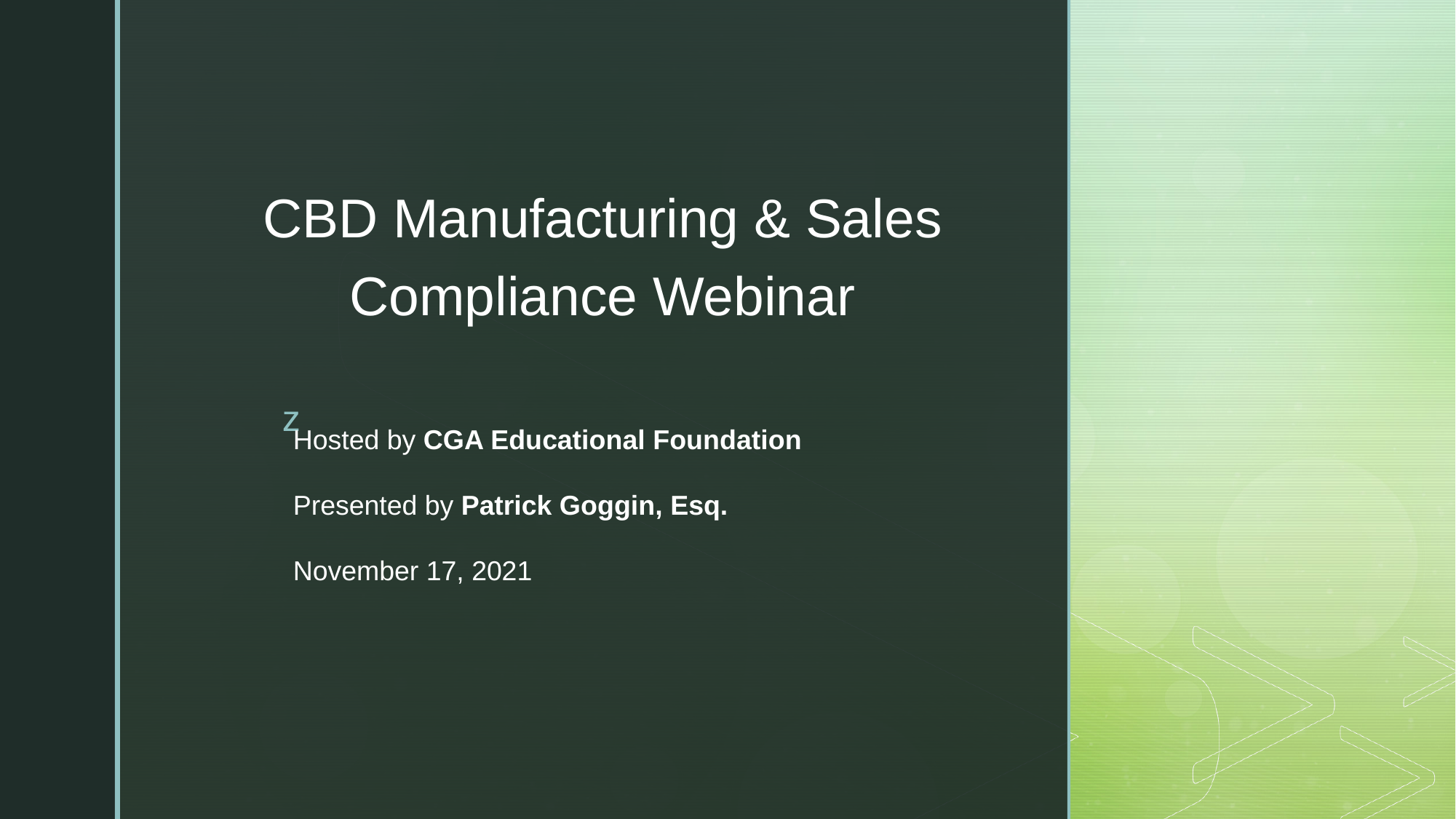

CBD Manufacturing & Sales Compliance Webinar
Hosted by CGA Educational Foundation

Presented by Patrick Goggin, Esq.

November 17, 2021